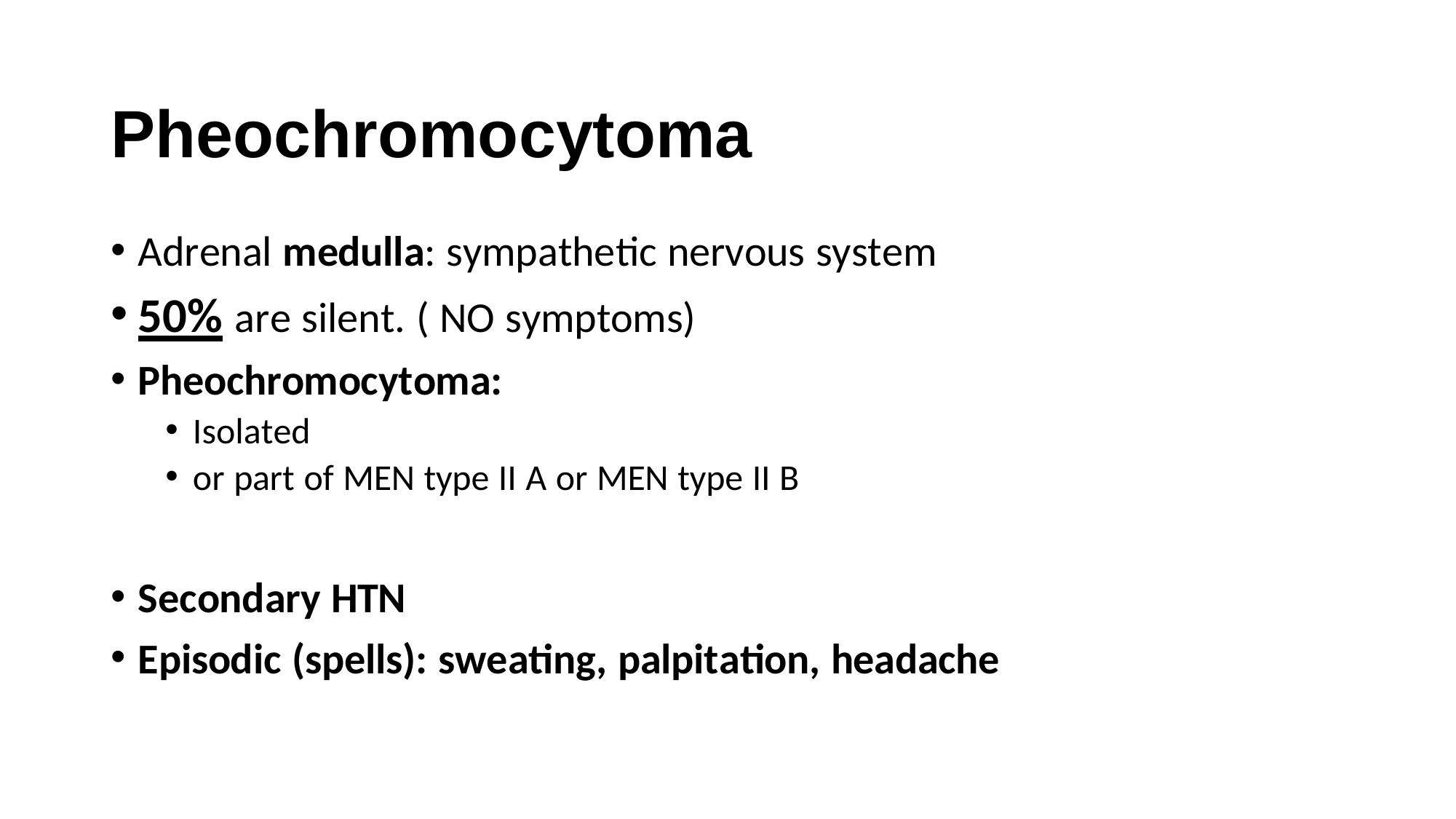

# Pheochromocytoma
Adrenal medulla: sympathetic nervous system
50% are silent. ( NO symptoms)
Pheochromocytoma:
Isolated
or part of MEN type II A or MEN type II B

Secondary HTN
Episodic (spells): sweating, palpitation, headache